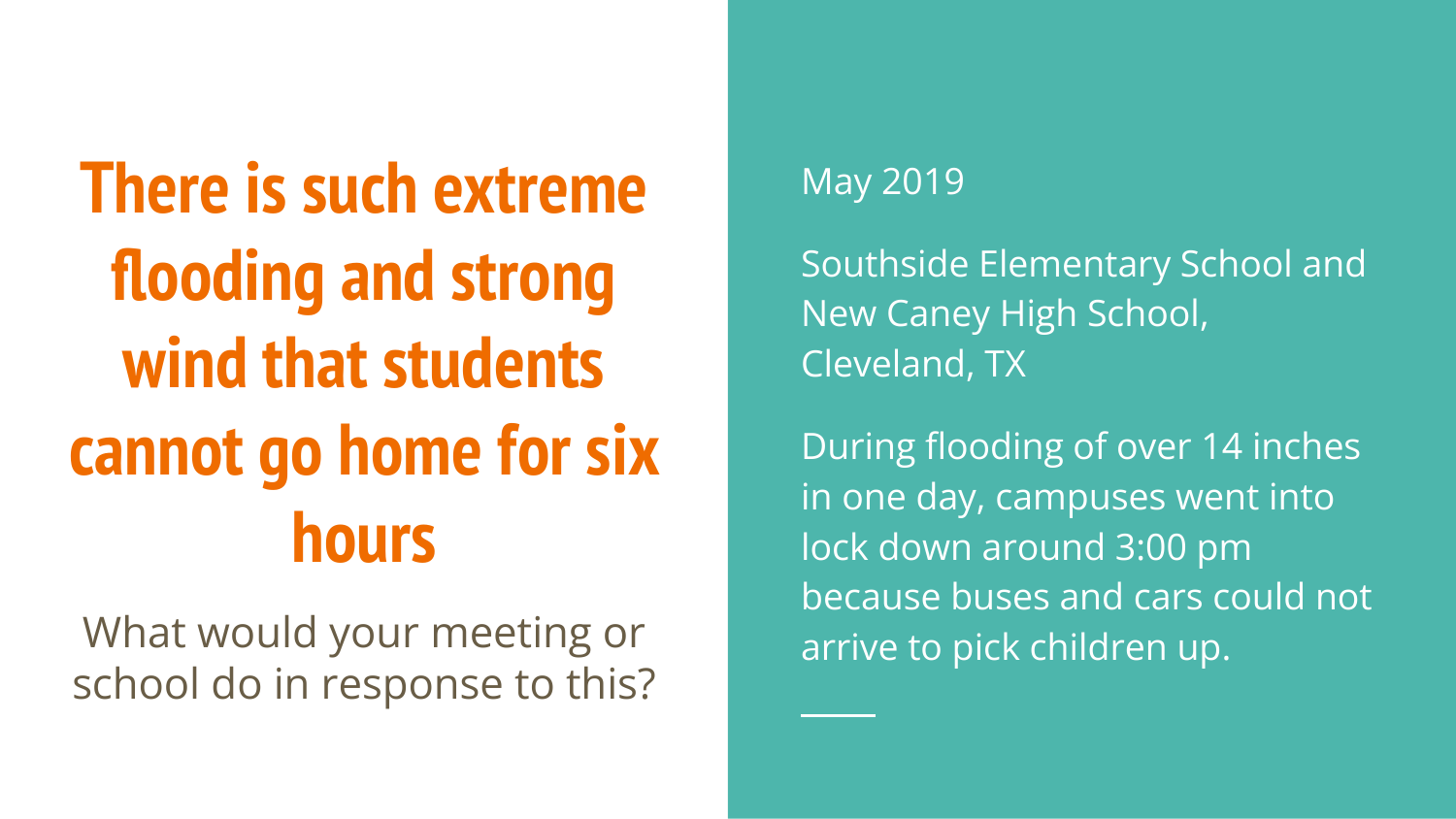

May 2019
Southside Elementary School and New Caney High School, Cleveland, TX
During flooding of over 14 inches in one day, campuses went into lock down around 3:00 pm because buses and cars could not arrive to pick children up.
# There is such extreme flooding and strong wind that students cannot go home for six hours
What would your meeting or school do in response to this?